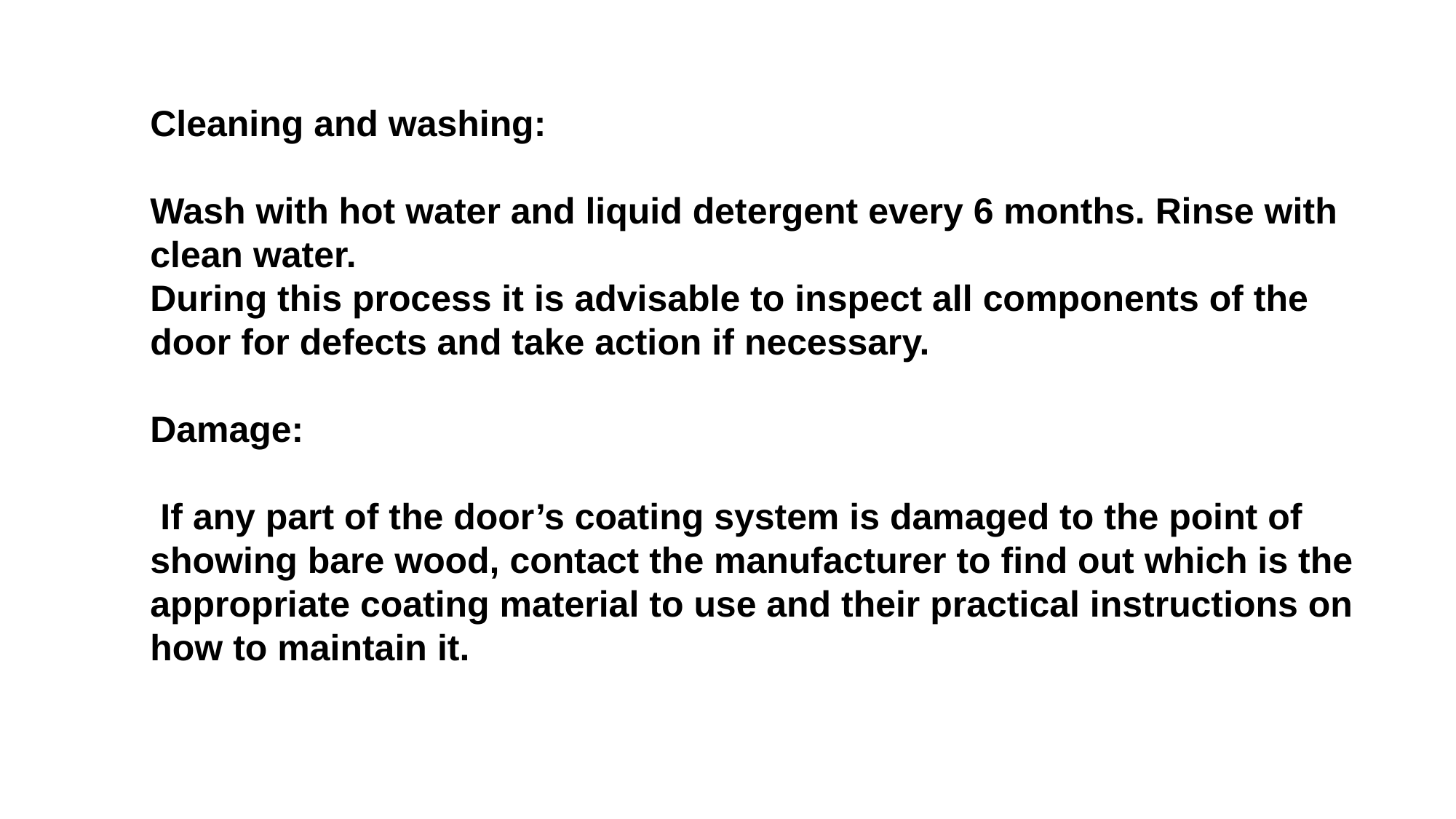

Cleaning and washing:

Wash with hot water and liquid detergent every 6 months. Rinse with clean water.
During this process it is advisable to inspect all components of the door for defects and take action if necessary.
Damage:

 If any part of the door’s coating system is damaged to the point of showing bare wood, contact the manufacturer to find out which is the appropriate coating material to use and their practical instructions on how to maintain it.